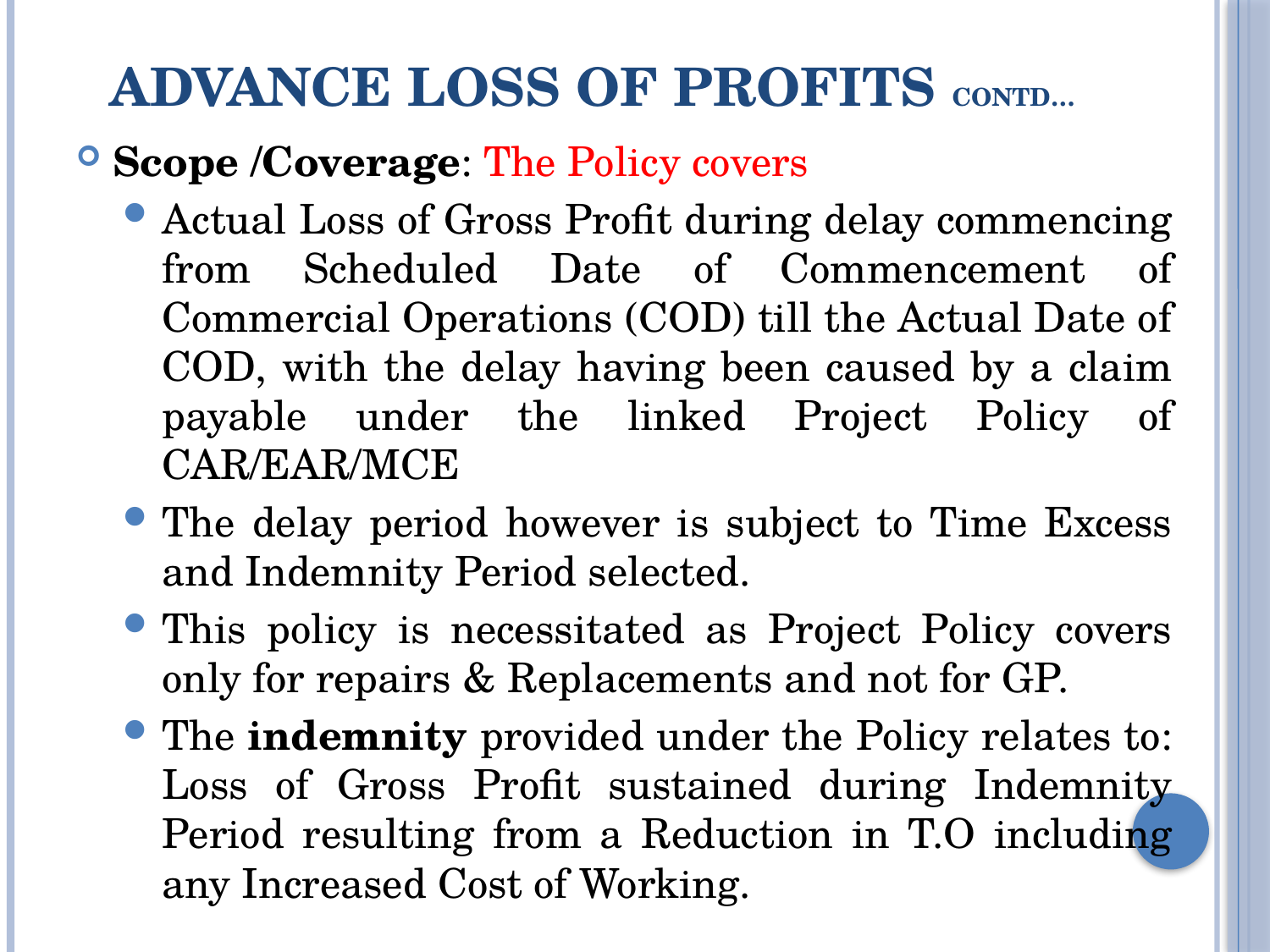

# ADVANCE LOSS OF PROFITS contd…
Scope /Coverage: The Policy covers
Actual Loss of Gross Profit during delay commencing from Scheduled Date of Commencement of Commercial Operations (COD) till the Actual Date of COD, with the delay having been caused by a claim payable under the linked Project Policy of CAR/EAR/MCE
The delay period however is subject to Time Excess and Indemnity Period selected.
This policy is necessitated as Project Policy covers only for repairs & Replacements and not for GP.
The indemnity provided under the Policy relates to: Loss of Gross Profit sustained during Indemnity Period resulting from a Reduction in T.O including any Increased Cost of Working.